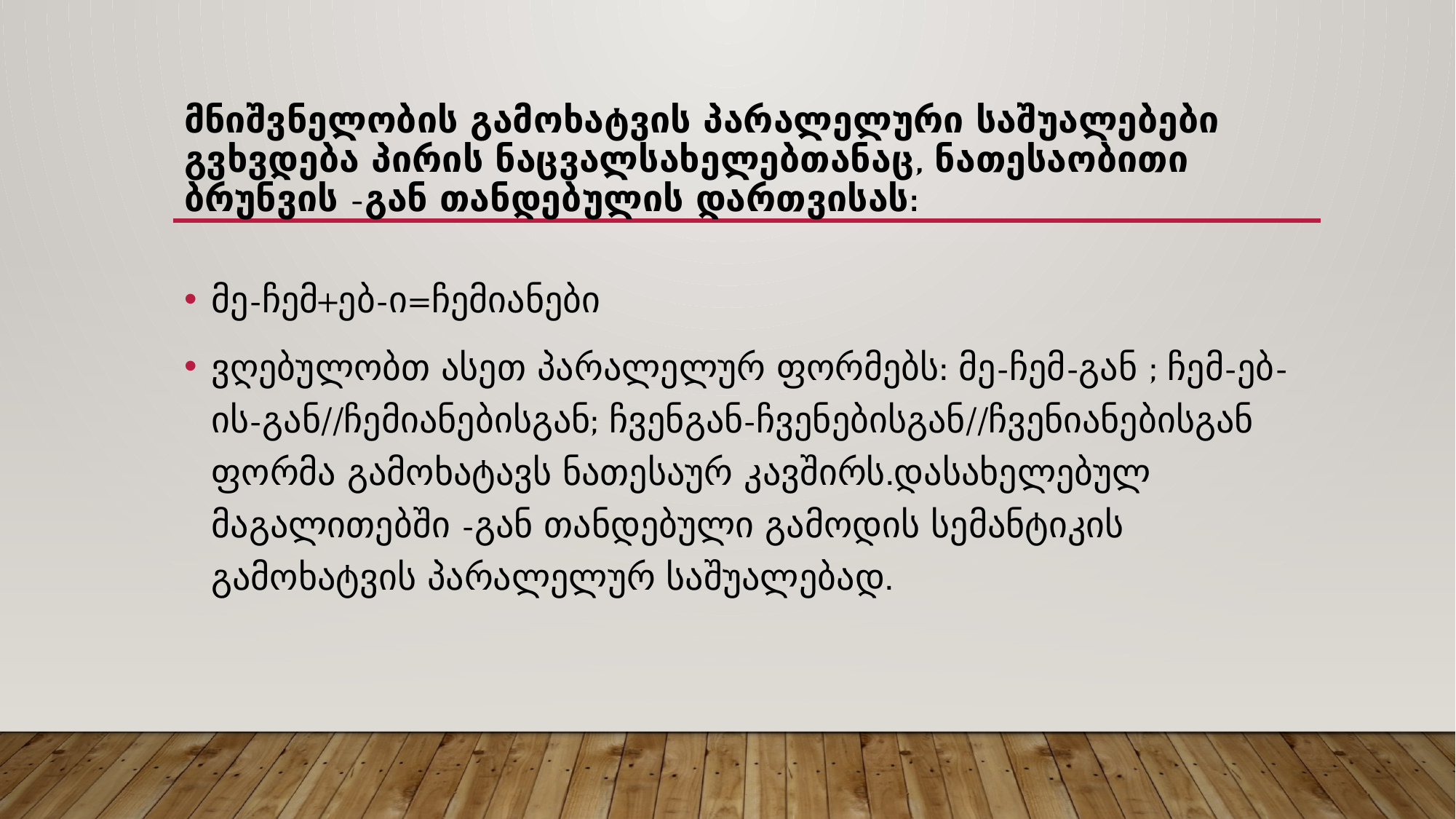

# მნიშვნელობის გამოხატვის პარალელური საშუალებები გვხვდება პირის ნაცვალსახელებთანაც, ნათესაობითი ბრუნვის -გან თანდებულის დართვისას:
მე-ჩემ+ებ-ი=ჩემიანები
ვღებულობთ ასეთ პარალელურ ფორმებს: მე-ჩემ-გან ; ჩემ-ებ-ის-გან//ჩემიანებისგან; ჩვენგან-ჩვენებისგან//ჩვენიანებისგან ფორმა გამოხატავს ნათესაურ კავშირს.დასახელებულ მაგალითებში -გან თანდებული გამოდის სემანტიკის გამოხატვის პარალელურ საშუალებად.